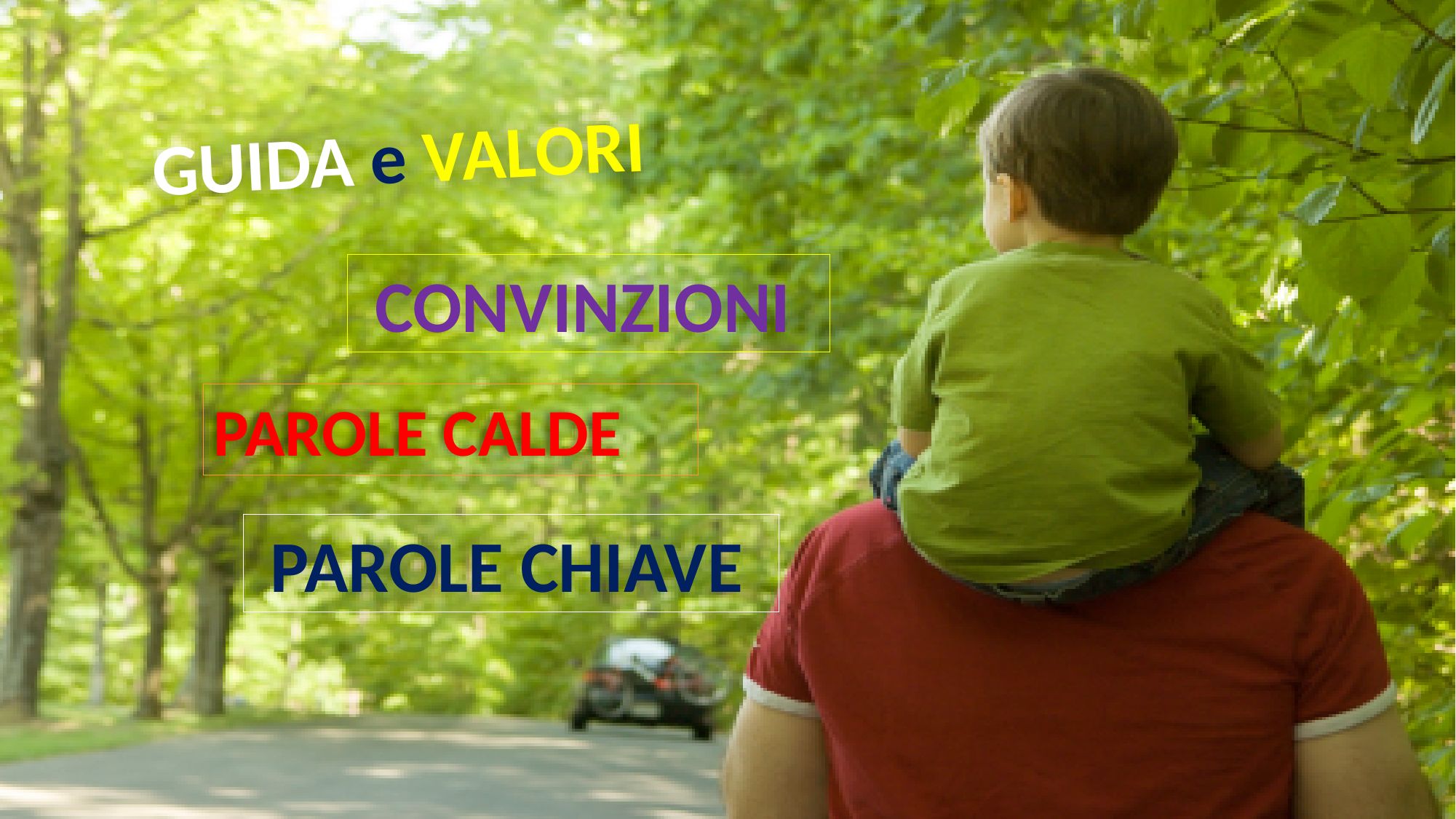

GUIDA e VALORI
 CONVINZIONI
PAROLE CALDE
 PAROLE CHIAVE